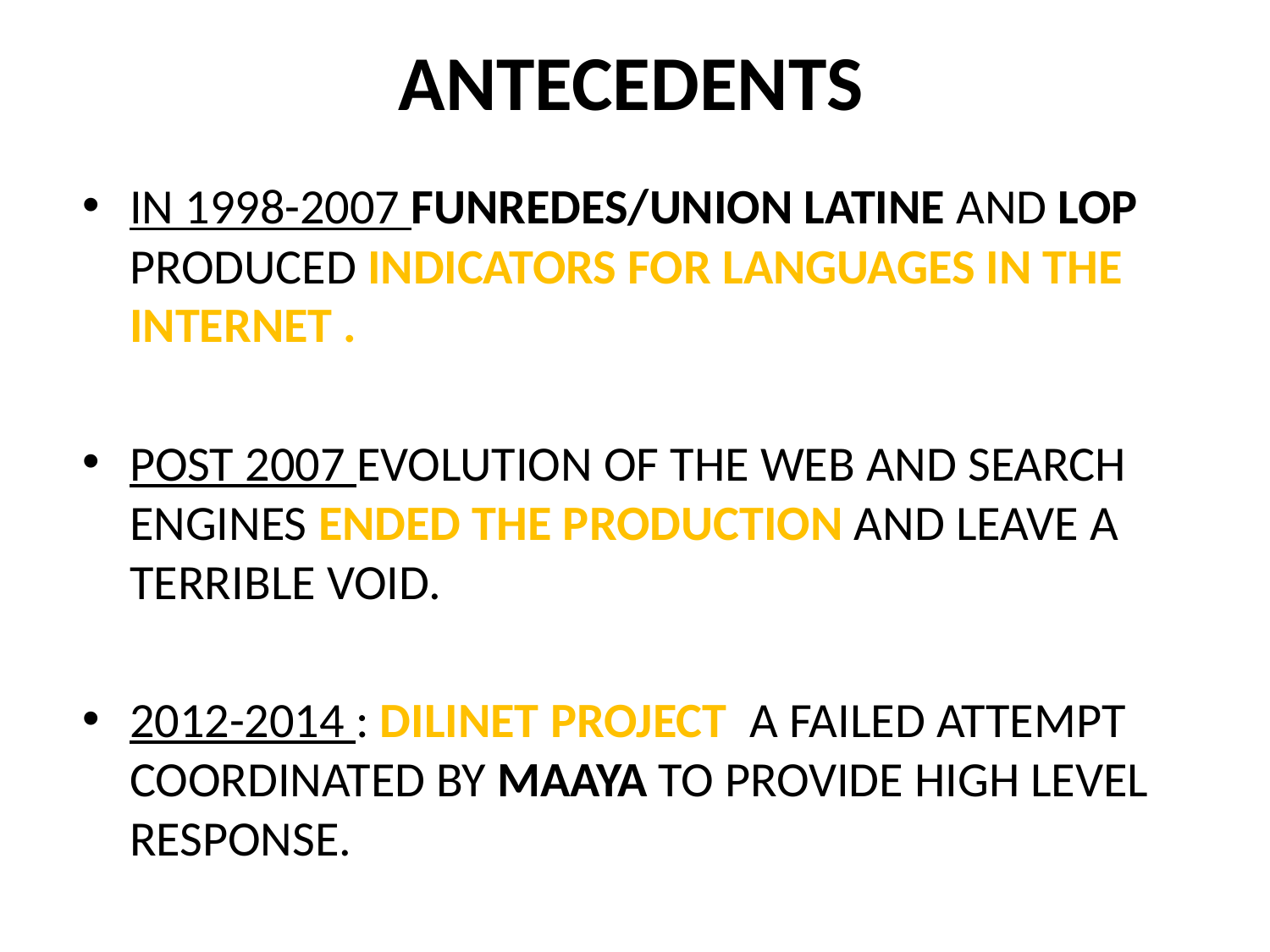

# ANTECEDENTS
IN 1998-2007 FUNREDES/UNION LATINE AND LOP PRODUCED INDICATORS FOR LANGUAGES IN THE INTERNET .

POST 2007 EVOLUTION OF THE WEB AND SEARCH ENGINES ENDED THE PRODUCTION AND LEAVE A TERRIBLE VOID.

2012-2014 : DILINET PROJECT  A FAILED ATTEMPT COORDINATED BY MAAYA TO PROVIDE HIGH LEVEL RESPONSE.